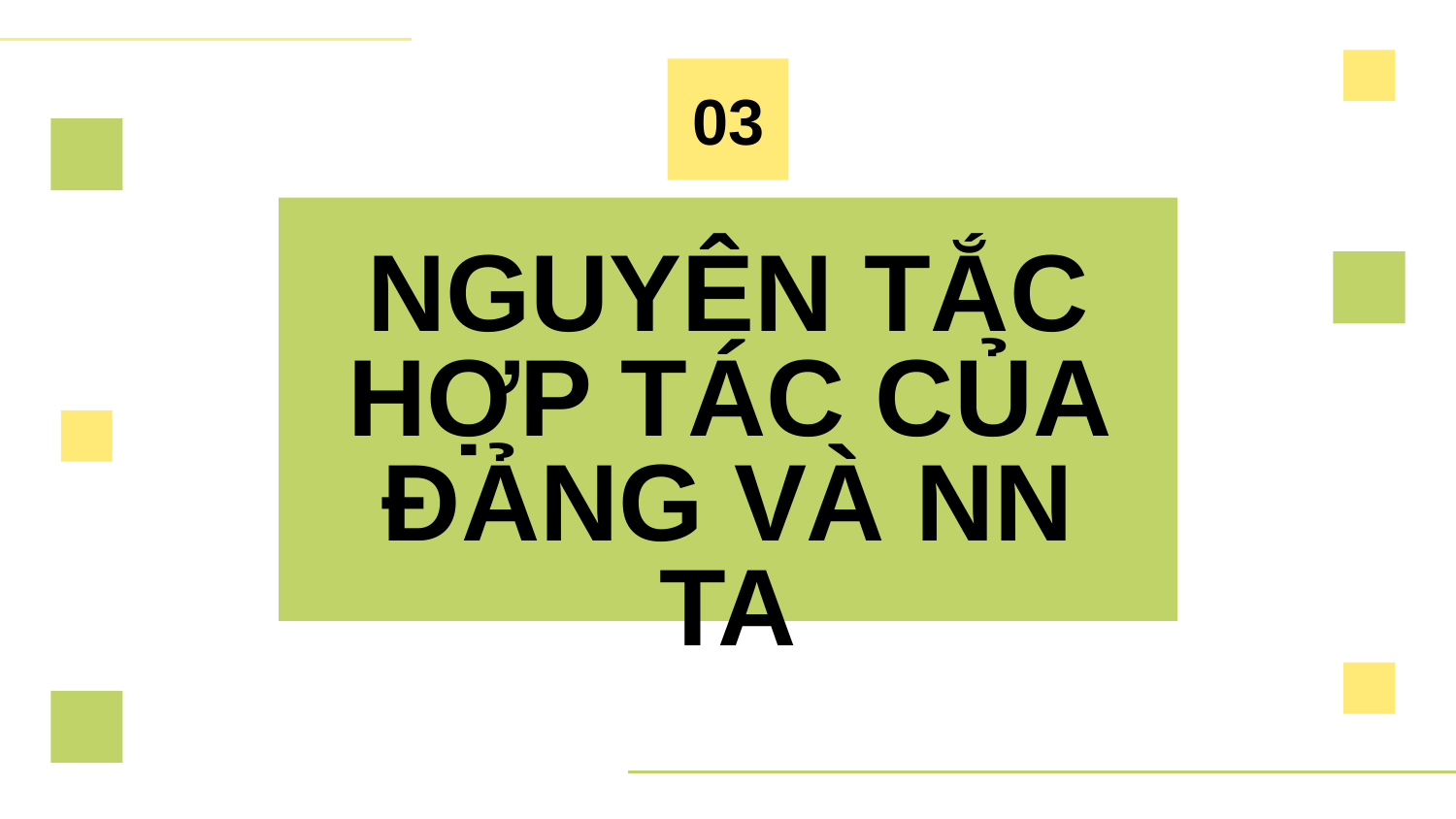

03

# NGUYÊN TẮC HỢP TÁC CỦA ĐẢNG VÀ NN TA